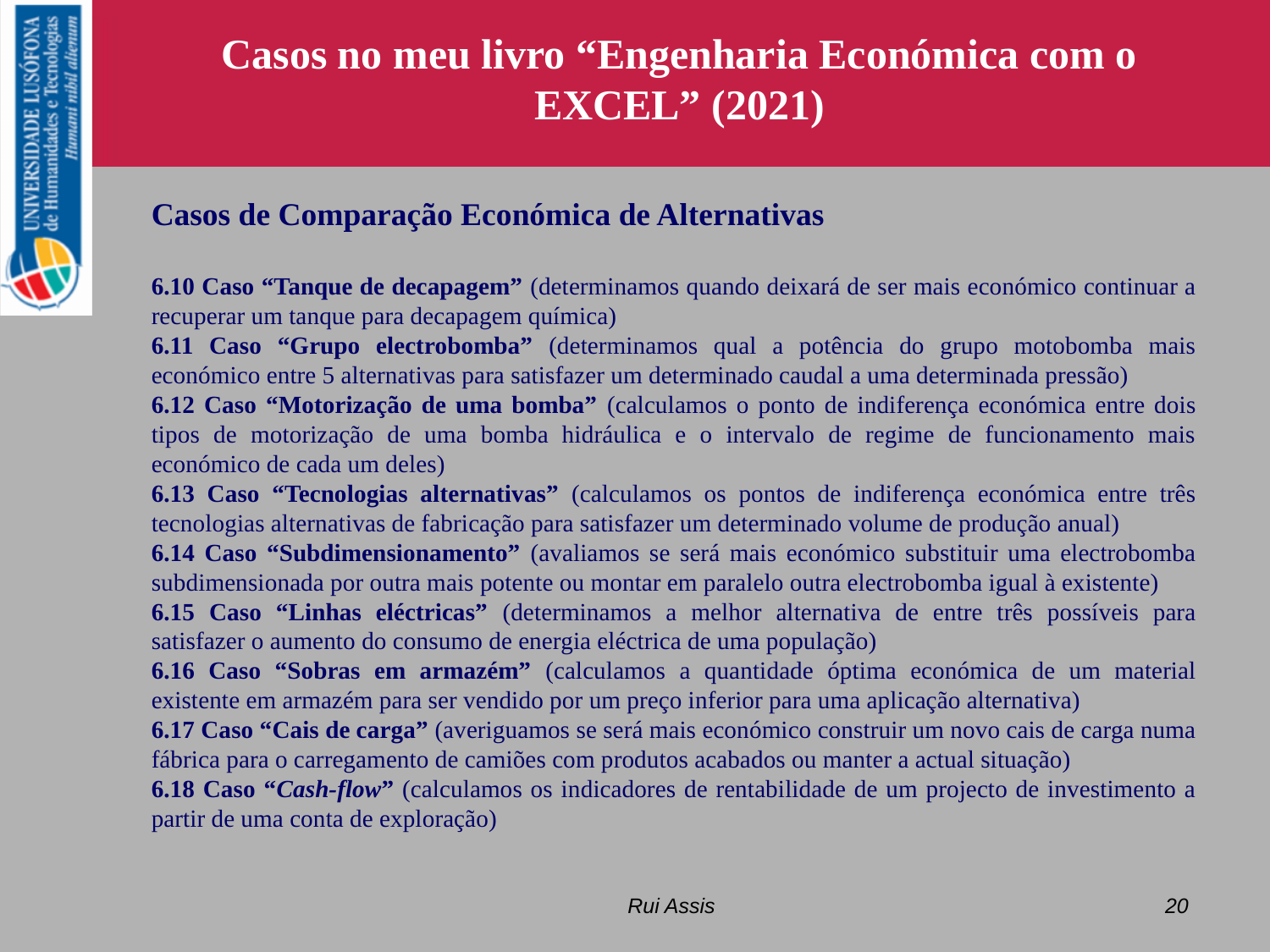

Casos no meu livro “Engenharia Económica com o EXCEL” (2021)
Casos de Comparação Económica de Alternativas

6.10 Caso “Tanque de decapagem” (determinamos quando deixará de ser mais económico continuar a recuperar um tanque para decapagem química)
6.11 Caso “Grupo electrobomba” (determinamos qual a potência do grupo motobomba mais económico entre 5 alternativas para satisfazer um determinado caudal a uma determinada pressão)
6.12 Caso “Motorização de uma bomba” (calculamos o ponto de indiferença económica entre dois tipos de motorização de uma bomba hidráulica e o intervalo de regime de funcionamento mais económico de cada um deles)
6.13 Caso “Tecnologias alternativas” (calculamos os pontos de indiferença económica entre três tecnologias alternativas de fabricação para satisfazer um determinado volume de produção anual)
6.14 Caso “Subdimensionamento” (avaliamos se será mais económico substituir uma electrobomba subdimensionada por outra mais potente ou montar em paralelo outra electrobomba igual à existente)
6.15 Caso “Linhas eléctricas” (determinamos a melhor alternativa de entre três possíveis para satisfazer o aumento do consumo de energia eléctrica de uma população)
6.16 Caso “Sobras em armazém” (calculamos a quantidade óptima económica de um material existente em armazém para ser vendido por um preço inferior para uma aplicação alternativa)
6.17 Caso “Cais de carga” (averiguamos se será mais económico construir um novo cais de carga numa fábrica para o carregamento de camiões com produtos acabados ou manter a actual situação)
6.18 Caso “Cash-flow” (calculamos os indicadores de rentabilidade de um projecto de investimento a partir de uma conta de exploração)
Rui Assis
20